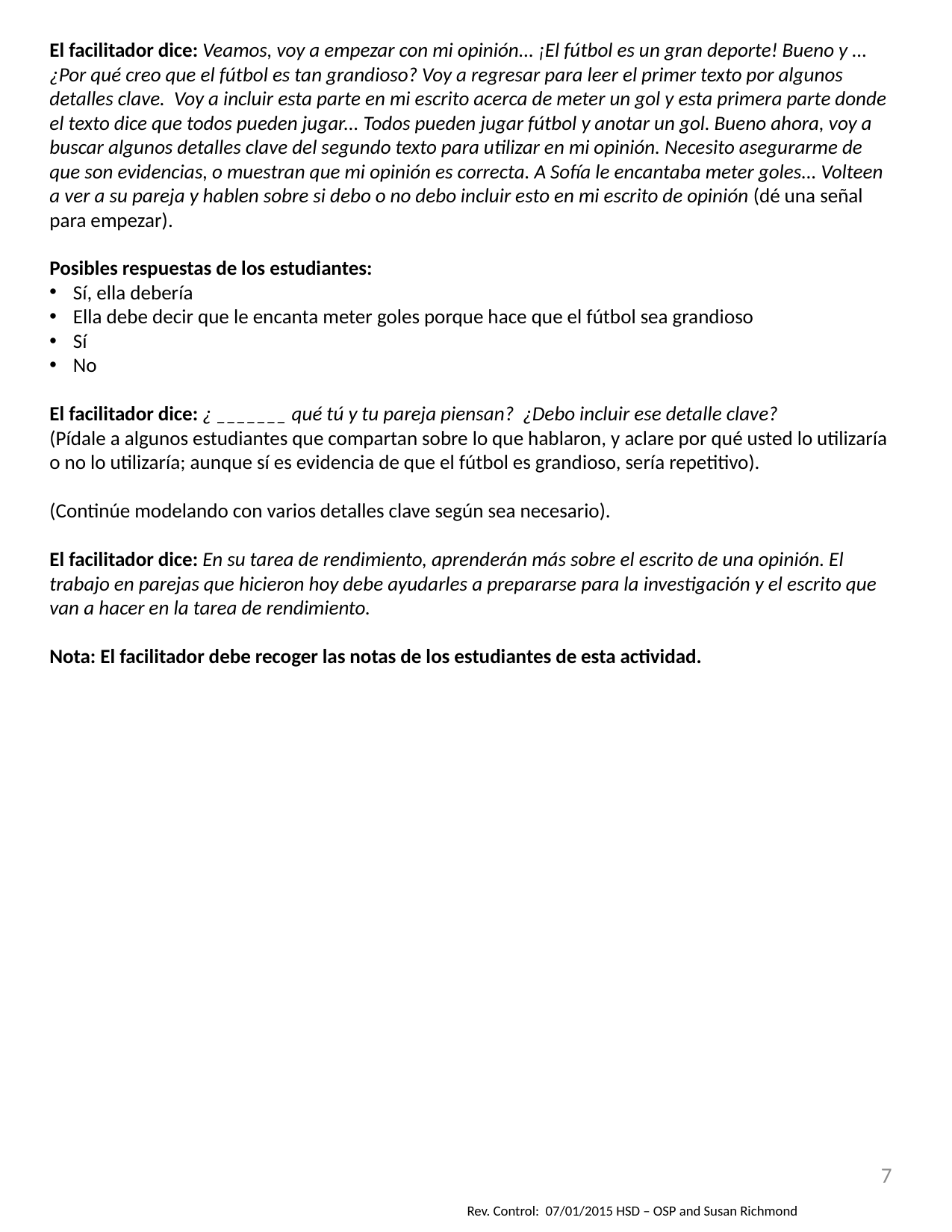

El facilitador dice: Veamos, voy a empezar con mi opinión... ¡El fútbol es un gran deporte! Bueno y ... ¿Por qué creo que el fútbol es tan grandioso? Voy a regresar para leer el primer texto por algunos detalles clave.  Voy a incluir esta parte en mi escrito acerca de meter un gol y esta primera parte donde el texto dice que todos pueden jugar... Todos pueden jugar fútbol y anotar un gol. Bueno ahora, voy a buscar algunos detalles clave del segundo texto para utilizar en mi opinión. Necesito asegurarme de que son evidencias, o muestran que mi opinión es correcta. A Sofía le encantaba meter goles... Volteen a ver a su pareja y hablen sobre si debo o no debo incluir esto en mi escrito de opinión (dé una señal para empezar).

Posibles respuestas de los estudiantes:
Sí, ella debería
Ella debe decir que le encanta meter goles porque hace que el fútbol sea grandioso
Sí
No

El facilitador dice: ¿ _______ qué tú y tu pareja piensan?  ¿Debo incluir ese detalle clave?
(Pídale a algunos estudiantes que compartan sobre lo que hablaron, y aclare por qué usted lo utilizaría o no lo utilizaría; aunque sí es evidencia de que el fútbol es grandioso, sería repetitivo).

(Continúe modelando con varios detalles clave según sea necesario).

El facilitador dice: En su tarea de rendimiento, aprenderán más sobre el escrito de una opinión. El trabajo en parejas que hicieron hoy debe ayudarles a prepararse para la investigación y el escrito que van a hacer en la tarea de rendimiento.

Nota: El facilitador debe recoger las notas de los estudiantes de esta actividad.

7
Rev. Control:  07/01/2015 HSD – OSP and Susan Richmond